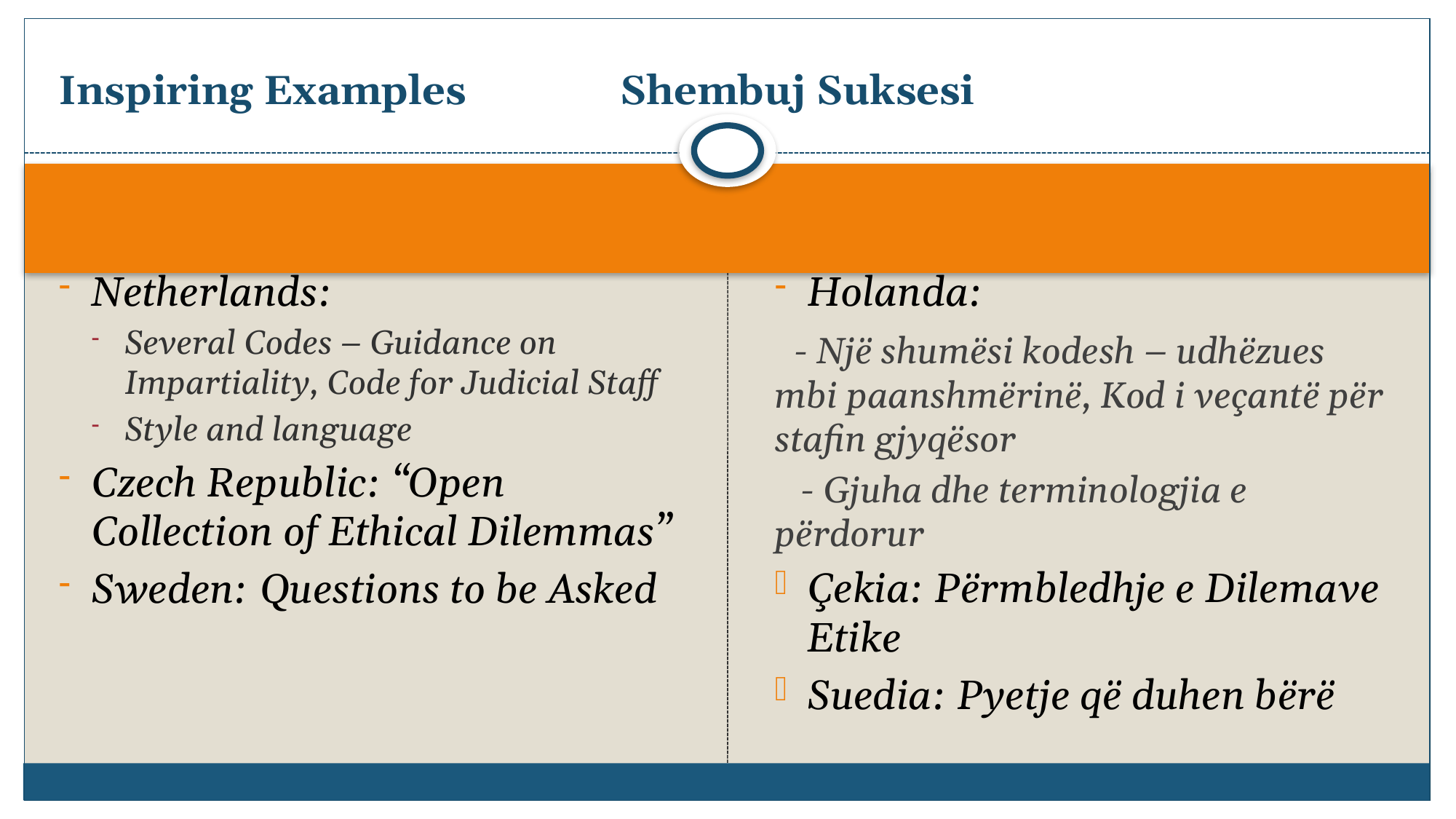

# Inspiring Examples				   Shembuj Suksesi

Netherlands:
Several Codes – Guidance on Impartiality, Code for Judicial Staff
Style and language
Czech Republic: “Open Collection of Ethical Dilemmas”
Sweden: Questions to be Asked

Holanda:
  - Një shumësi kodesh – udhëzues mbi paanshmërinë, Kod i veçantë për stafin gjyqësor
   - Gjuha dhe terminologjia e përdorur
Çekia: Përmbledhje e Dilemave Etike
Suedia: Pyetje që duhen bërë